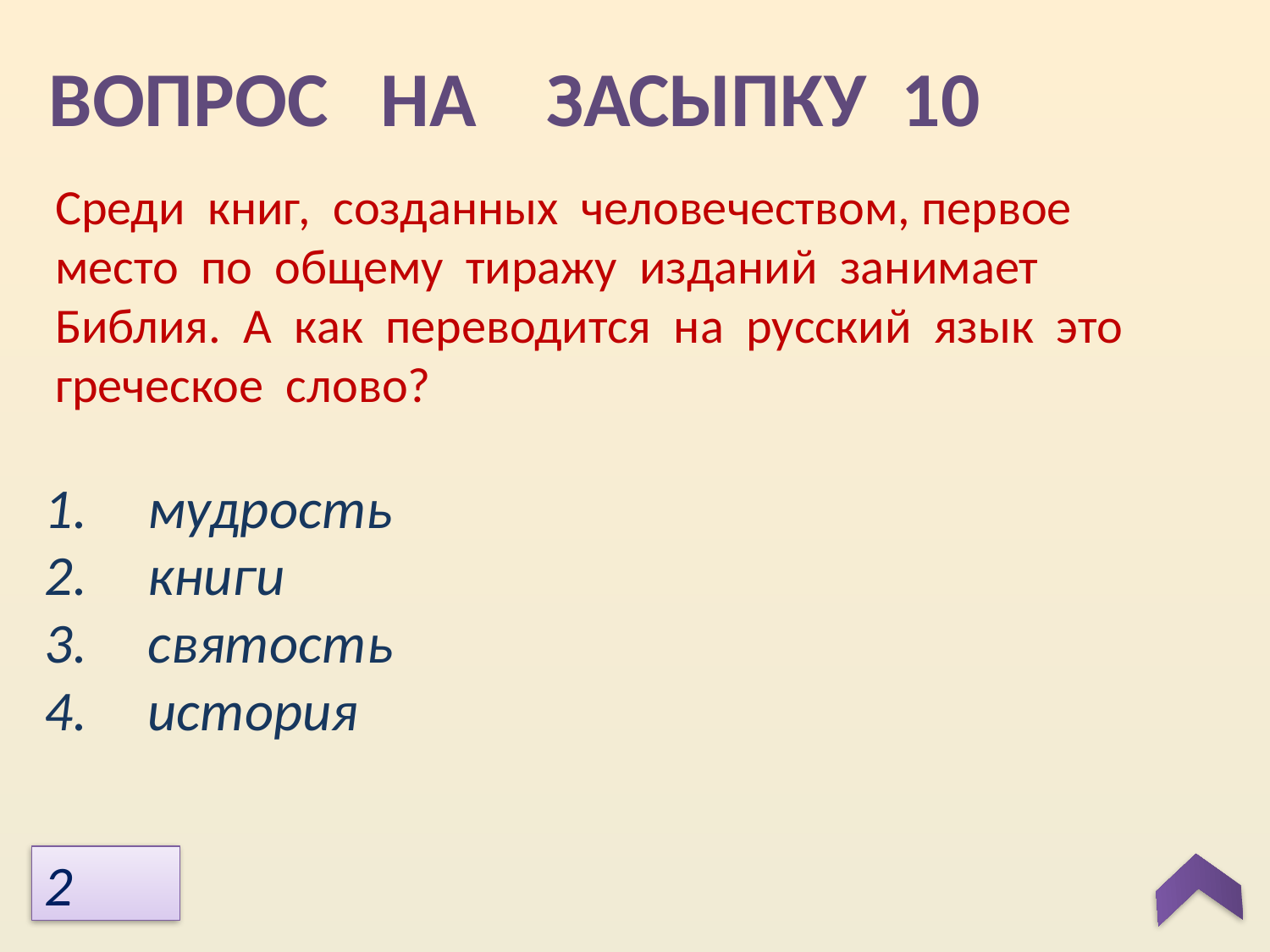

Вопрос   на    засыпку  10
Среди  книг,  созданных  человечеством, первое
место  по  общему  тиражу  изданий  занимает
Библия.  А  как  переводится  на  русский  язык  это
греческое  слово?
мудрость
книги
святость
история

2